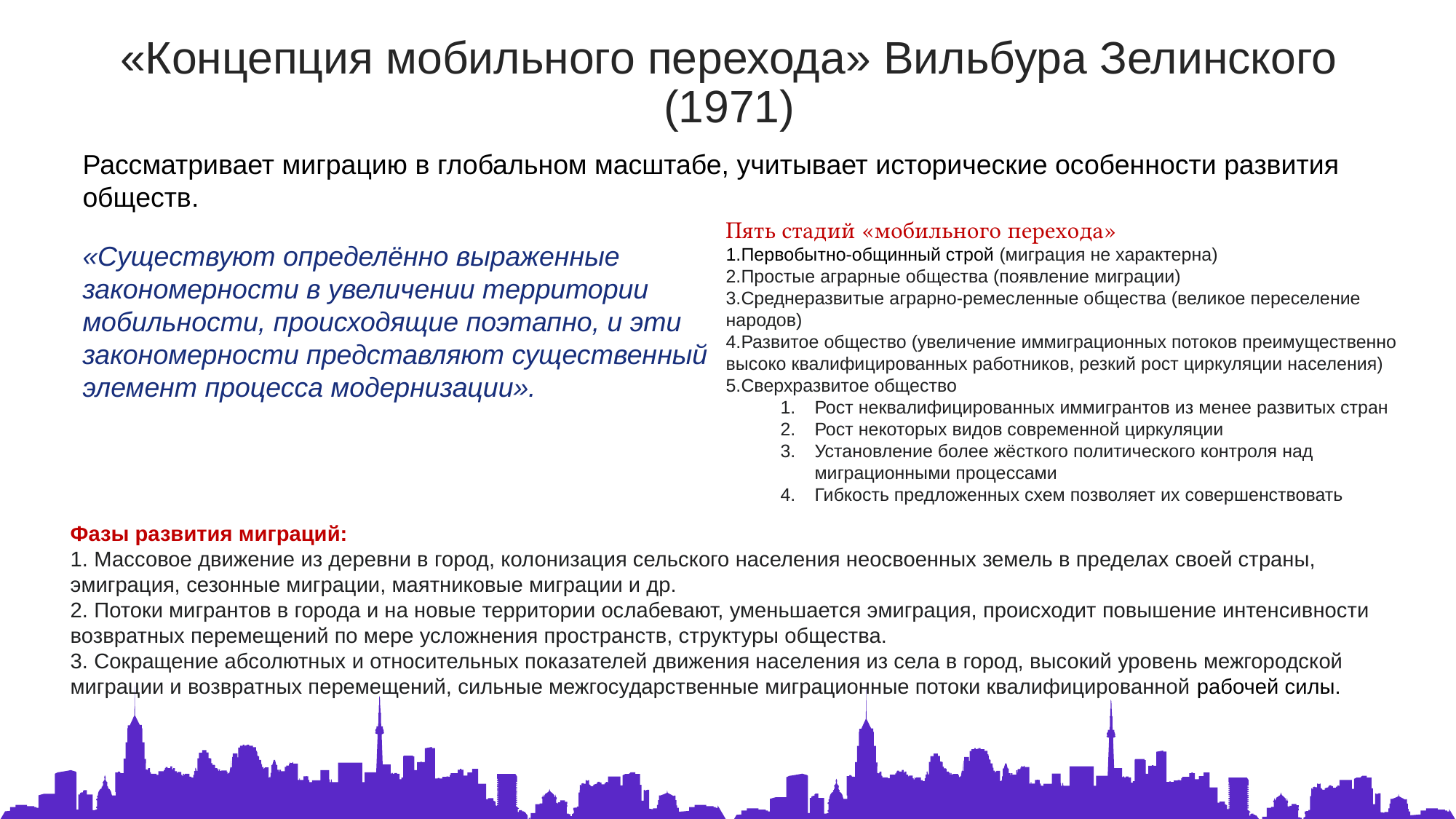

«Концепция мобильного перехода» Вильбура Зелинского (1971)
Рассматривает миграцию в глобальном масштабе, учитывает исторические особенности развития обществ.

Пять стадий «мобильного перехода»
Первобытно-общинный строй (миграция не характерна)
Простые аграрные общества (появление миграции)
Среднеразвитые аграрно-ремесленные общества (великое переселение народов)
Развитое общество (увеличение иммиграционных потоков преимущественно высоко квалифицированных работников, резкий рост циркуляции населения)
Сверхразвитое общество
Рост неквалифицированных иммигрантов из менее развитых стран
Рост некоторых видов современной циркуляции
Установление более жёсткого политического контроля над миграционными процессами
Гибкость предложенных схем позволяет их совершенствовать
«Существуют определённо выраженные закономерности в увеличении территории мобильности, происходящие поэтапно, и эти закономерности представляют существенный элемент процесса модернизации».
Фазы развития миграций:
1. Массовое движение из деревни в город, колонизация сельского населения неосвоенных земель в пределах своей страны, эмиграция, сезонные миграции, маятниковые миграции и др.
2. Потоки мигрантов в города и на новые территории ослабевают, уменьшается эмиграция, происходит повышение интенсивности возвратных перемещений по мере усложнения пространств, структуры общества.
3. Сокращение абсолютных и относительных показателей движения населения из села в город, высокий уровень межгородской миграции и возвратных перемещений, сильные межгосударственные миграционные потоки квалифицированной рабочей силы.